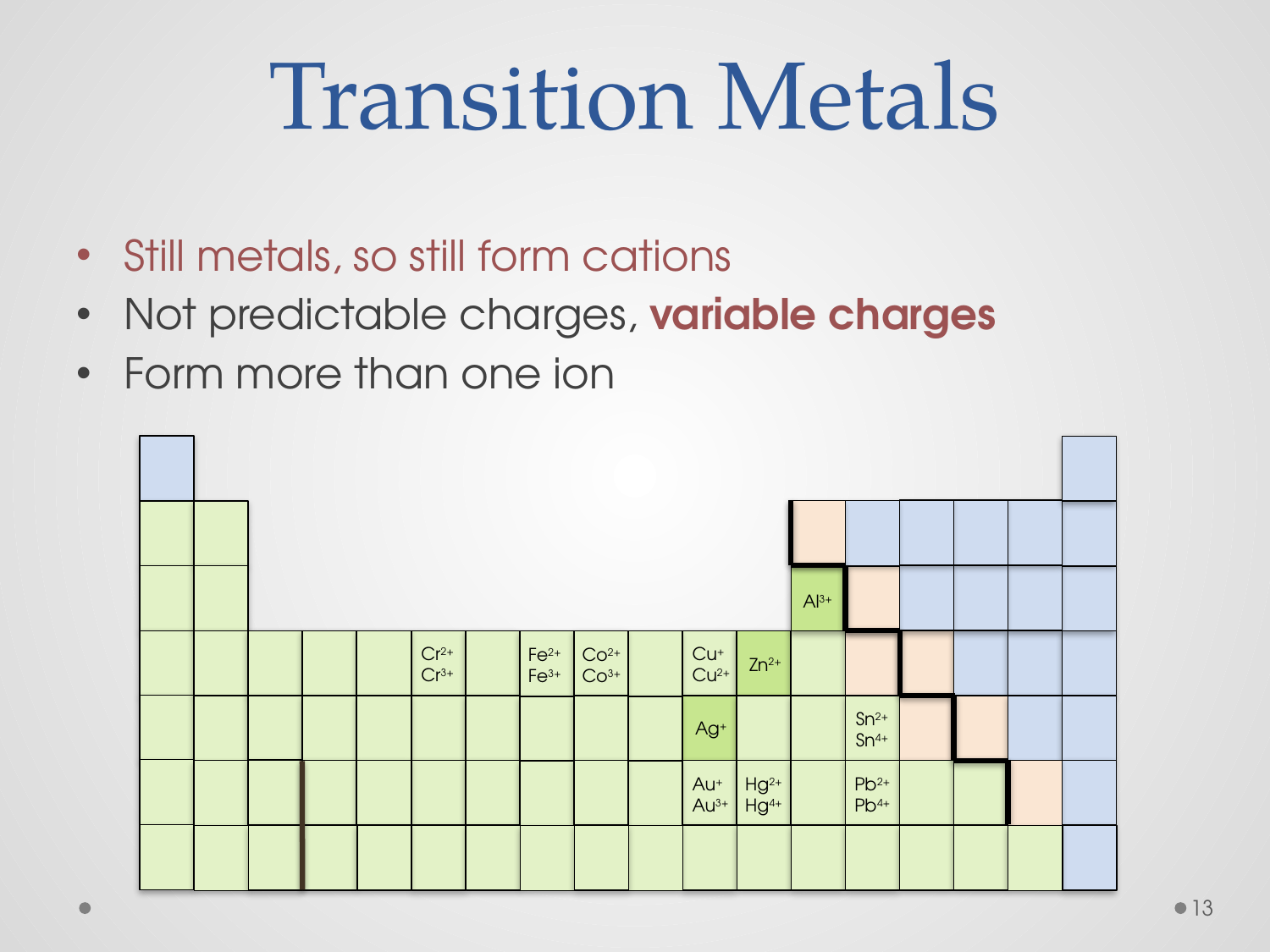

# Transition Metals
Still metals, so still form cations
Not predictable charges, variable charges
Form more than one ion

Al3+
Cr2+
Cr3+
Cu+
Cu2+
Fe2+
Fe3+
Co2+
Co3+
Zn2+
Sn2+
Sn4+
Ag+
Au+
Au3+
Hg2+
Hg4+
Pb2+
Pb4+
13